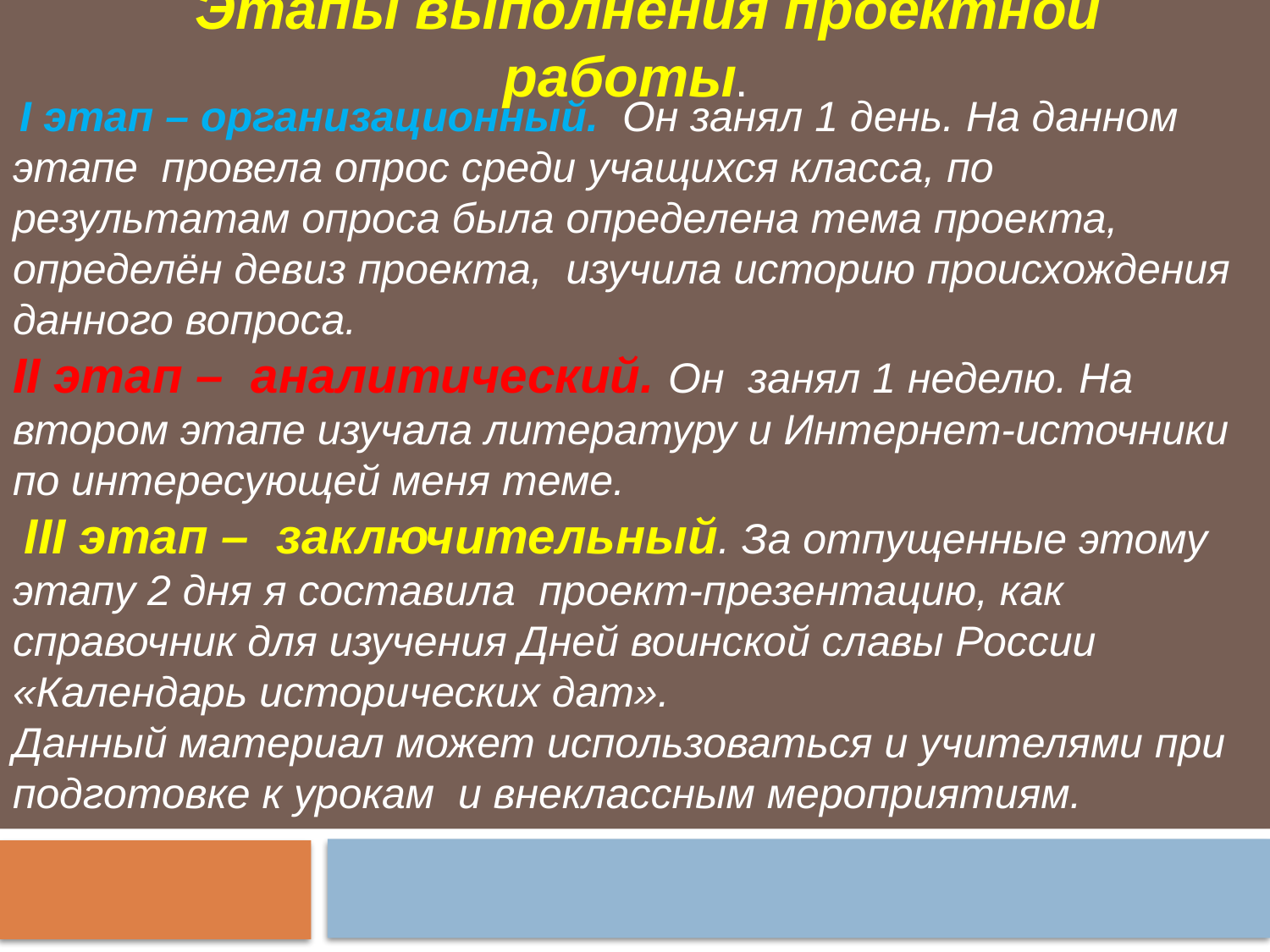

Этапы выполнения проектной работы.
 I этап – организационный.  Он занял 1 день. На данном этапе  провела опрос среди учащихся класса, по результатам опроса была определена тема проекта,
определён девиз проекта,  изучила историю происхождения данного вопроса.
II этап –  аналитический. Он  занял 1 неделю. На втором этапе изучала литературу и Интернет-источники по интересующей меня теме.
 III этап –  заключительный. За отпущенные этому этапу 2 дня я составила  проект-презентацию, как справочник для изучения Дней воинской славы России «Календарь исторических дат».
Данный материал может использоваться и учителями при подготовке к урокам  и внеклассным мероприятиям.